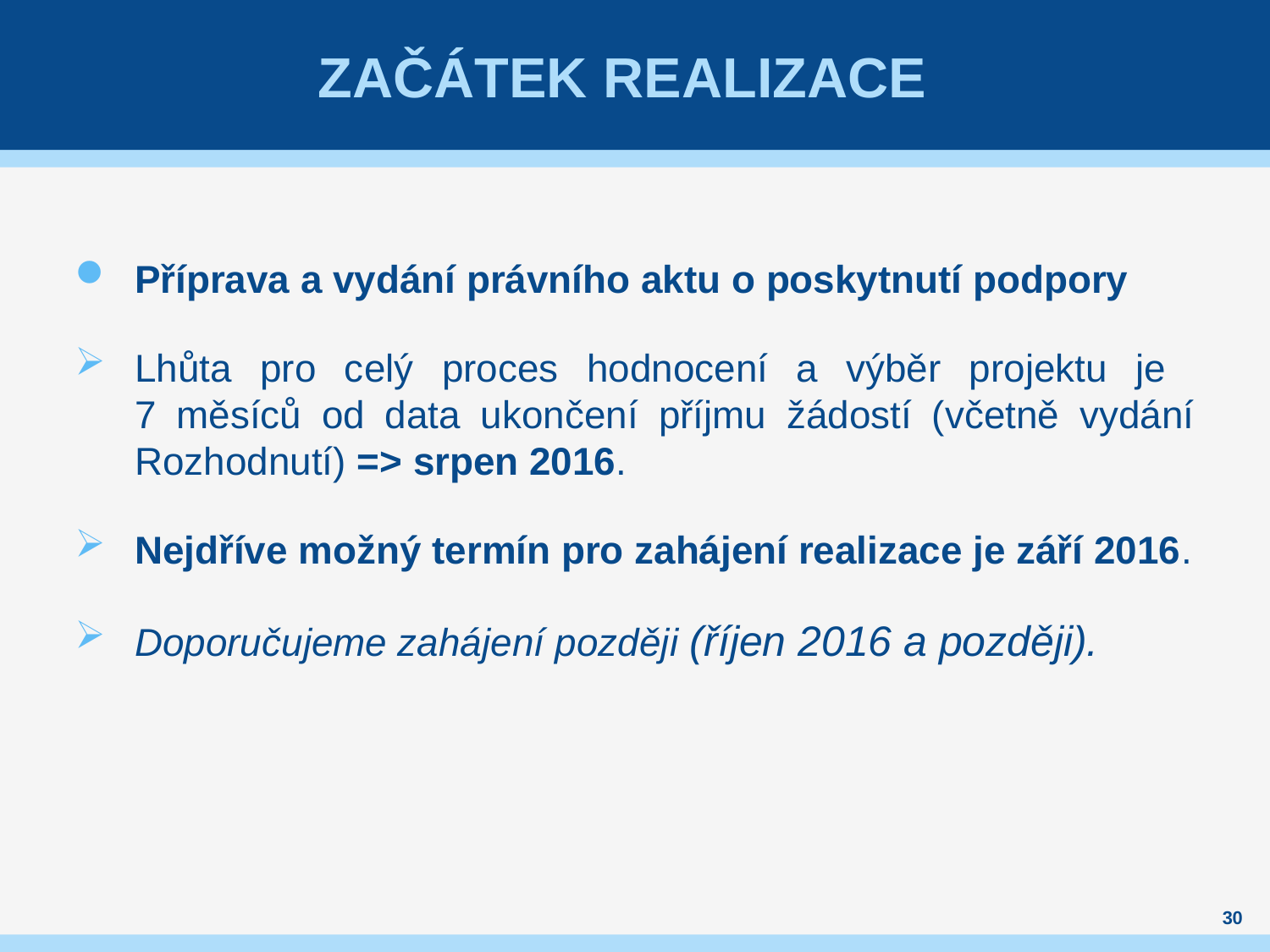

# začátek Realizace
Příprava a vydání právního aktu o poskytnutí podpory
Lhůta pro celý proces hodnocení a výběr projektu je
7 měsíců od data ukončení příjmu žádostí (včetně vydání Rozhodnutí) => srpen 2016.
Nejdříve možný termín pro zahájení realizace je září 2016.
Doporučujeme zahájení později (říjen 2016 a později).

30